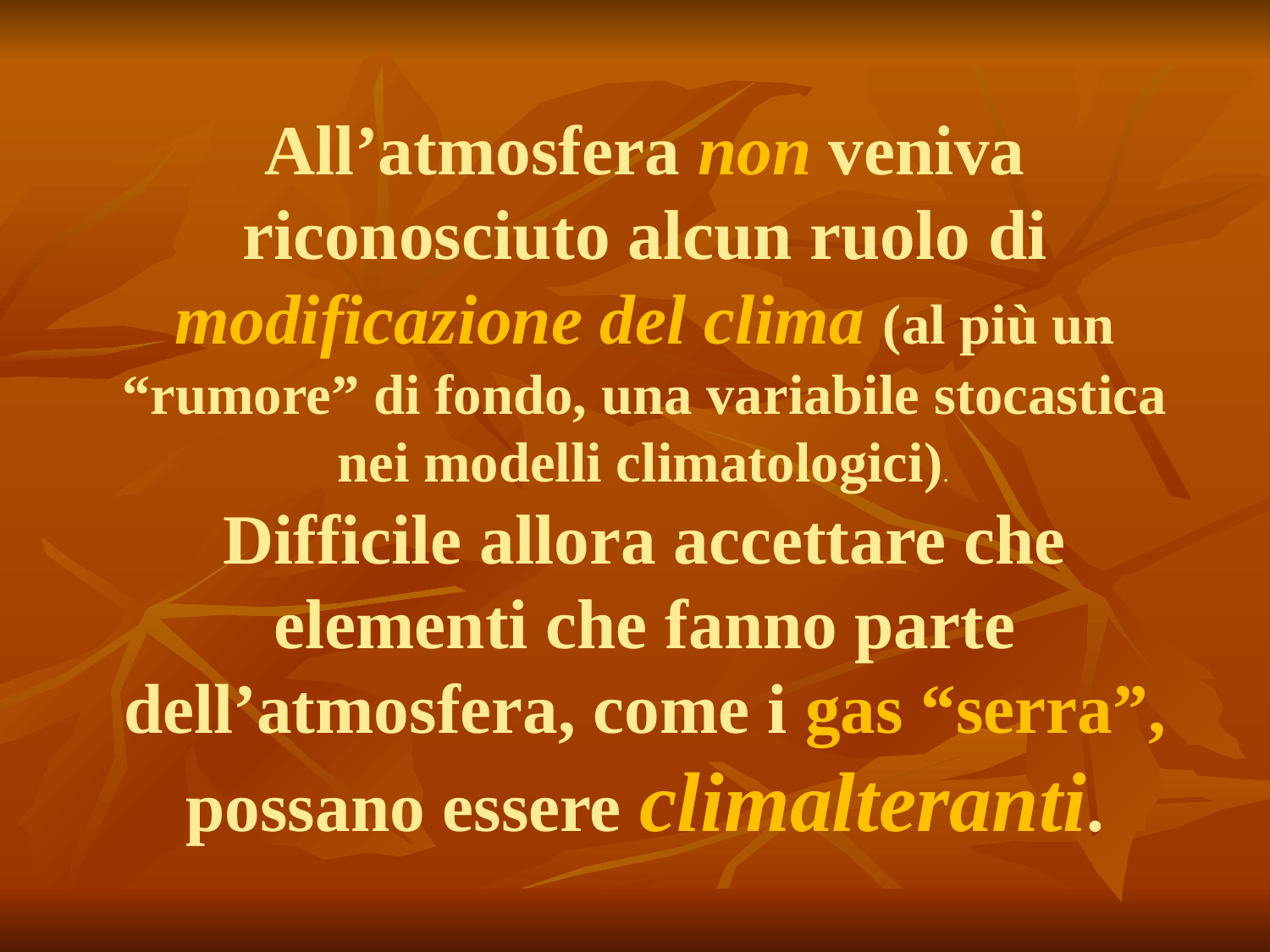

# All’atmosfera non veniva riconosciuto alcun ruolo di modificazione del clima (al più un “rumore” di fondo, una variabile stocastica nei modelli climatologici). Difficile allora accettare che elementi che fanno parte dell’atmosfera, come i gas “serra”, possano essere climalteranti.